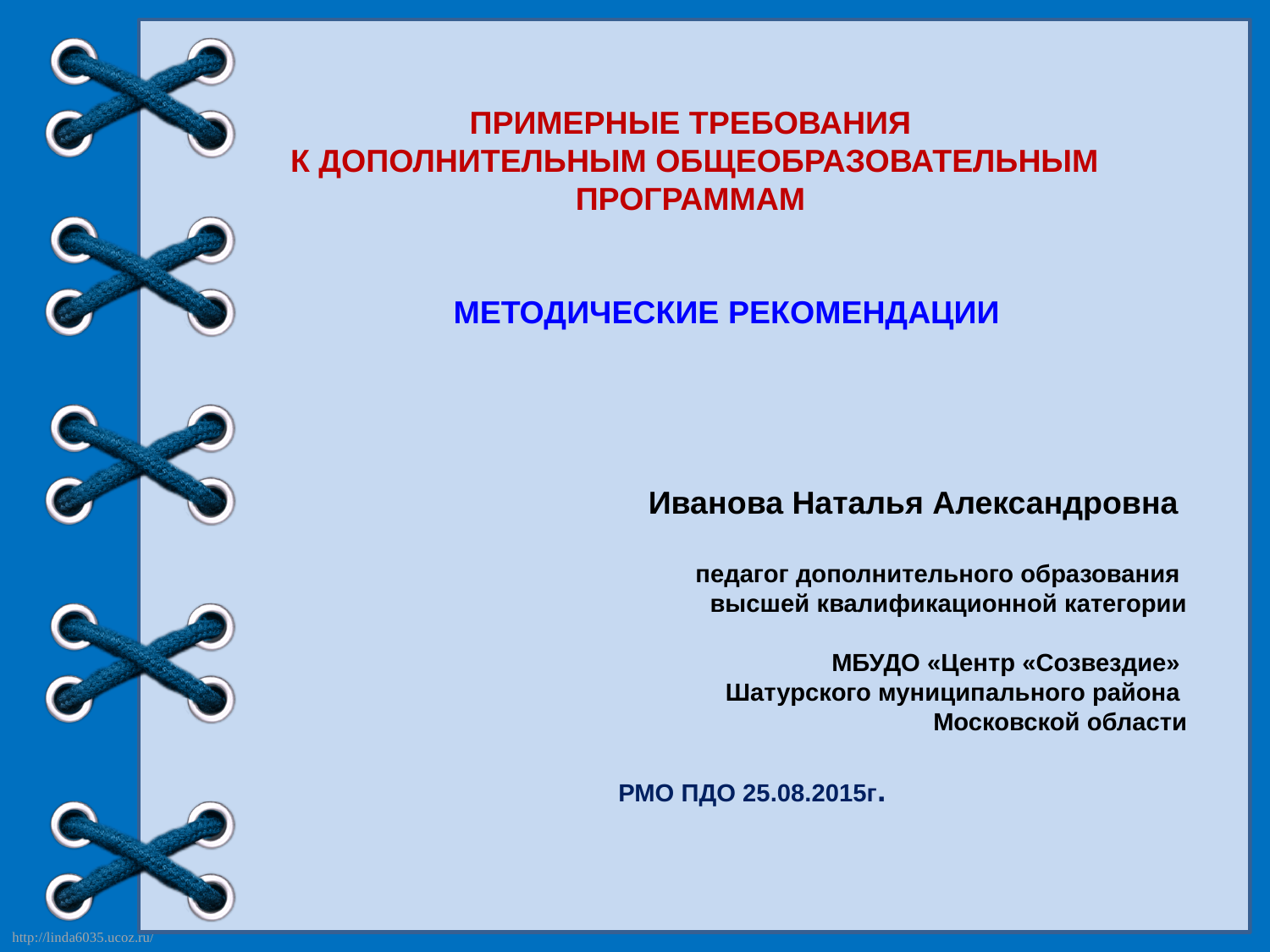

ПРИМЕРНЫЕ ТРЕБОВАНИЯ
К ДОПОЛНИТЕЛЬНЫМ ОБЩЕОБРАЗОВАТЕЛЬНЫМ ПРОГРАММАМ
МЕТОДИЧЕСКИЕ РЕКОМЕНДАЦИИ
Иванова Наталья Александровна

педагог дополнительного образования
высшей квалификационной категории

МБУДО «Центр «Созвездие»
Шатурского муниципального района
Московской области

РМО ПДО 25.08.2015г.